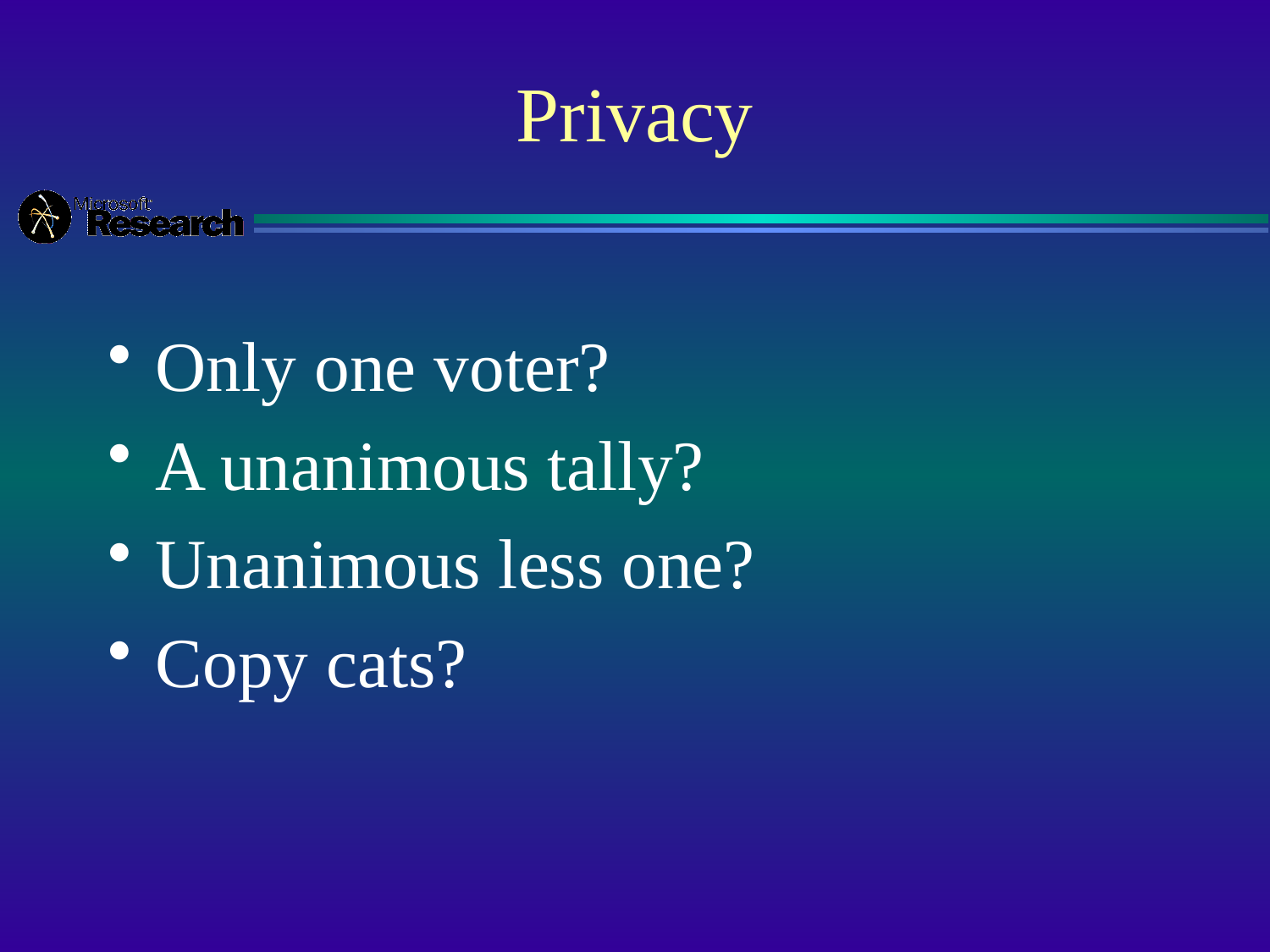

# Privacy

Only one voter?
A unanimous tally?
Unanimous less one?
Copy cats?